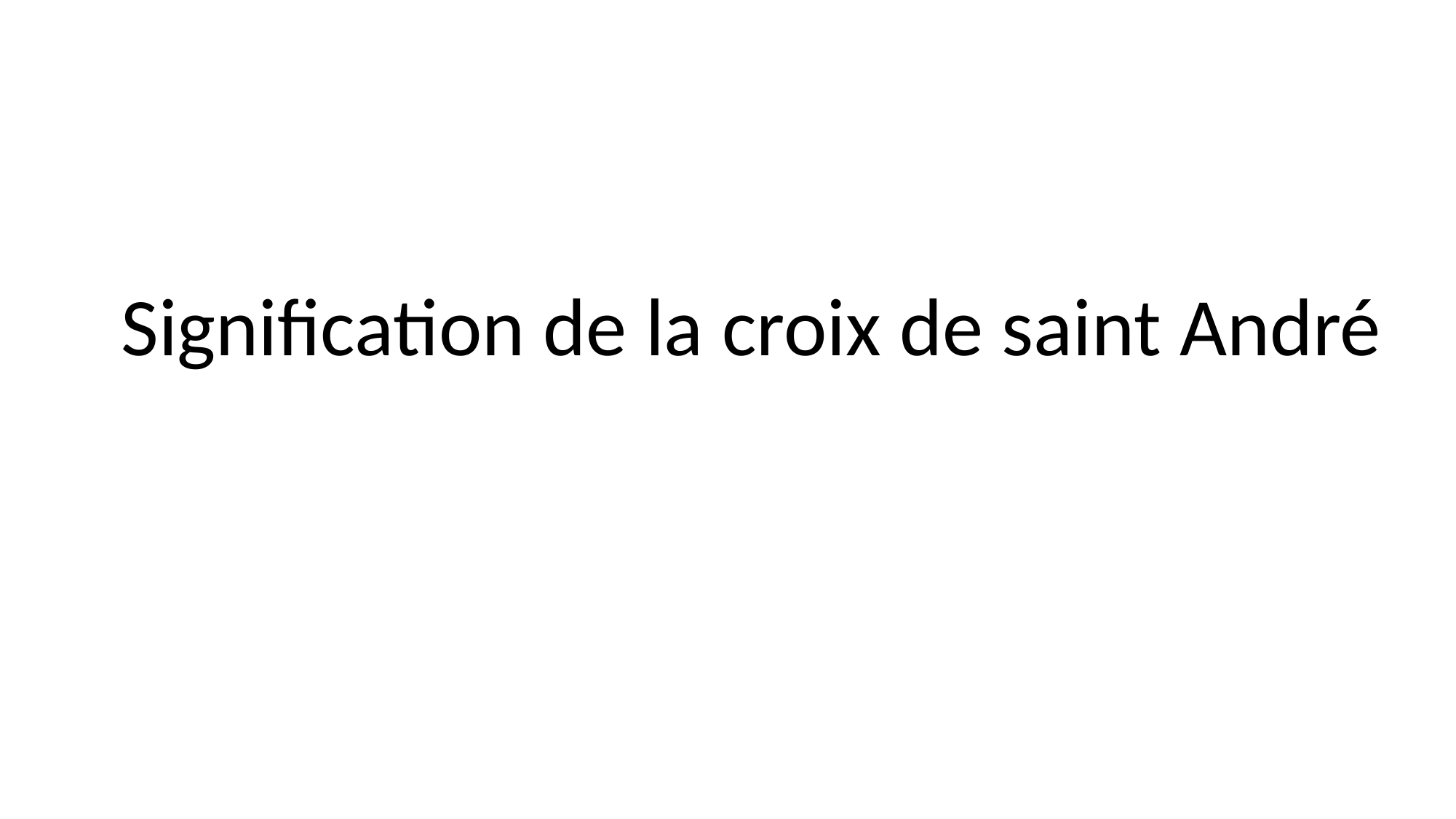

Signification de la croix de saint André